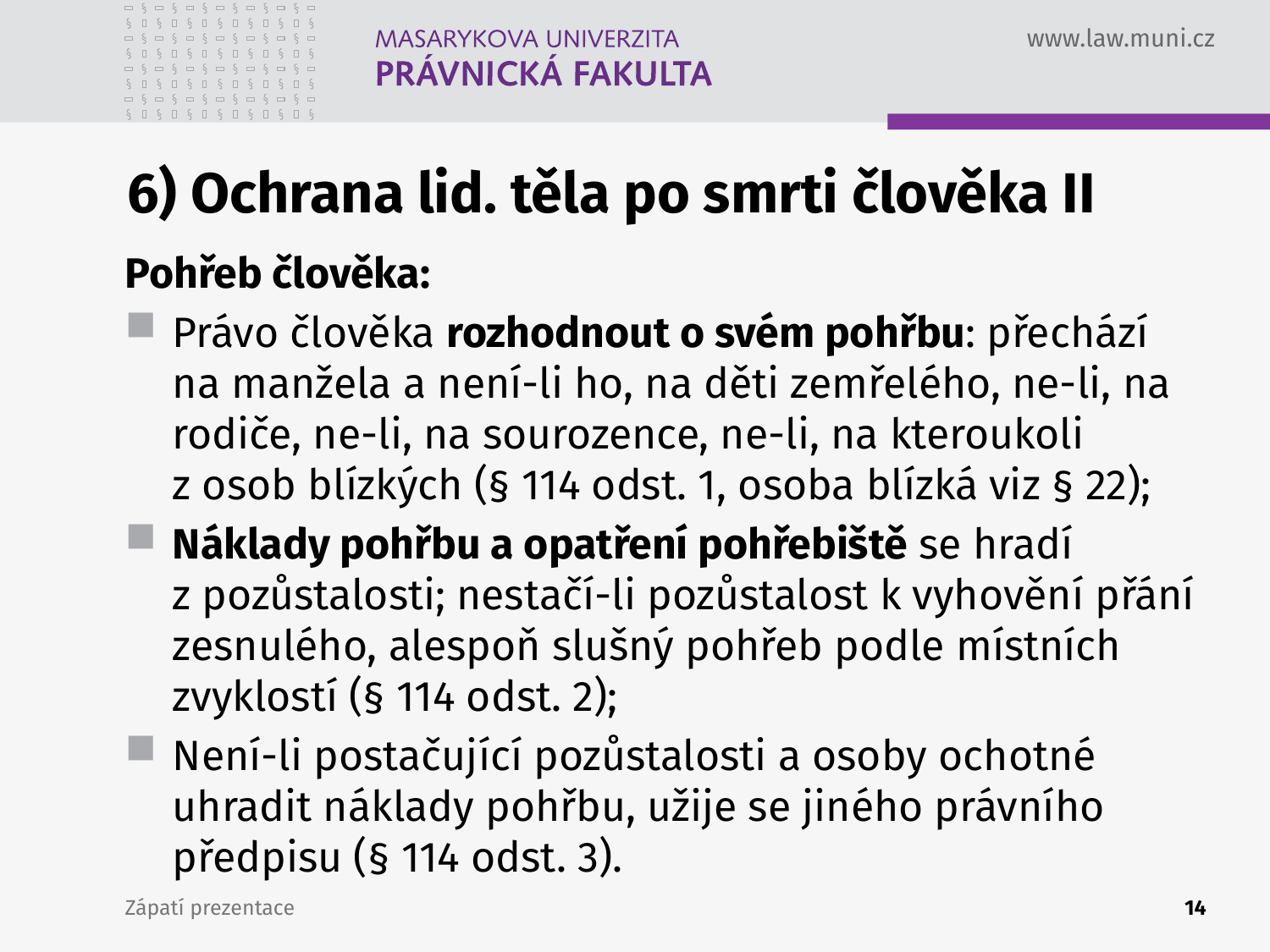

# 6) Ochrana lid. těla po smrti člověka II
Pohřeb člověka:
Právo člověka rozhodnout o svém pohřbu: přechází na manžela a není-li ho, na děti zemřelého, ne-li, na rodiče, ne-li, na sourozence, ne-li, na kteroukoli z osob blízkých (§ 114 odst. 1, osoba blízká viz § 22);
Náklady pohřbu a opatření pohřebiště se hradí z pozůstalosti; nestačí-li pozůstalost k vyhovění přání zesnulého, alespoň slušný pohřeb podle místních zvyklostí (§ 114 odst. 2);
Není-li postačující pozůstalosti a osoby ochotné uhradit náklady pohřbu, užije se jiného právního předpisu (§ 114 odst. 3).

Zápatí prezentace
14